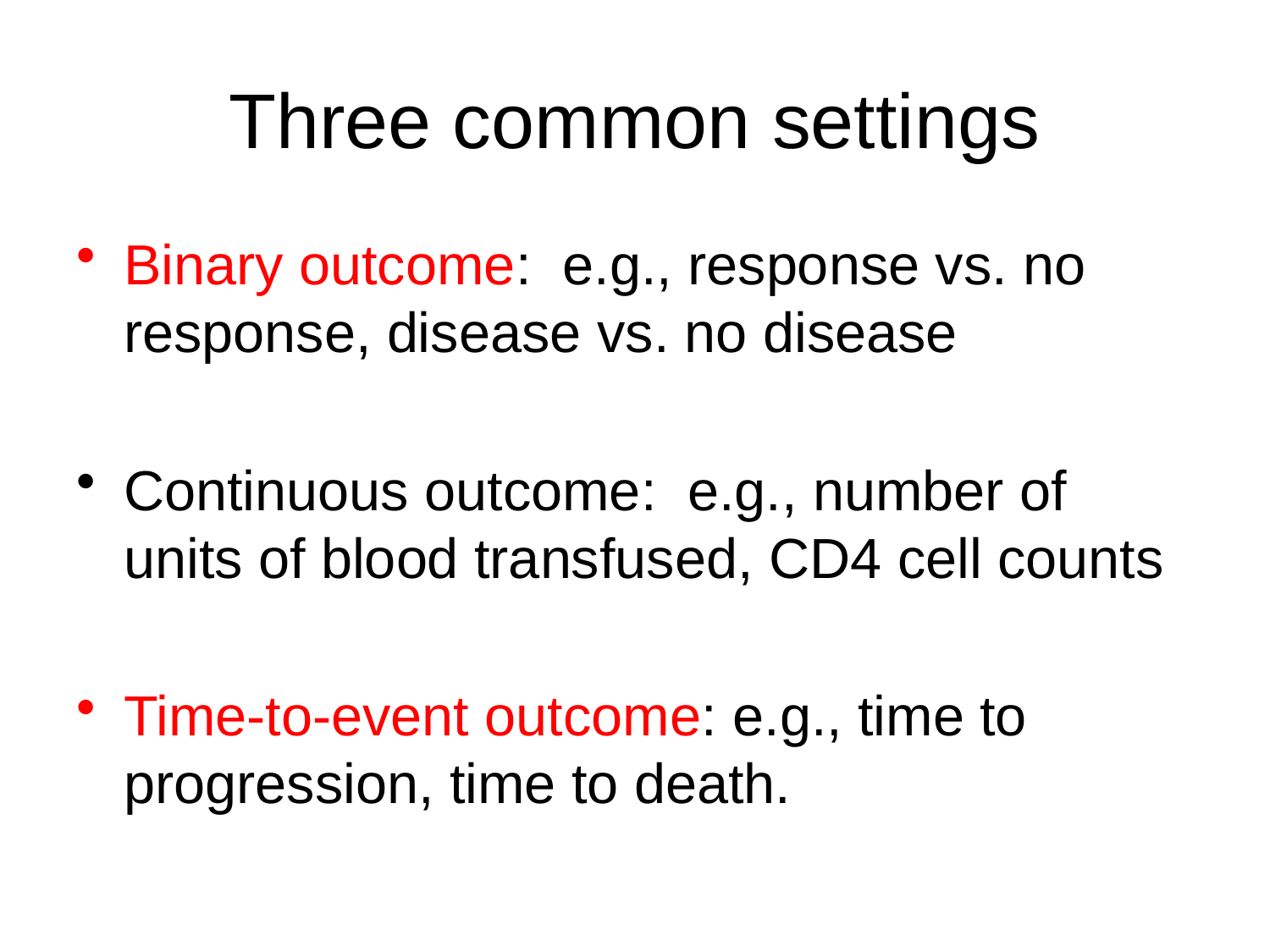

# Three common settings
Binary outcome:  e.g., response vs. no response, disease vs. no disease

Continuous outcome:  e.g., number of units of blood transfused, CD4 cell counts

Time-to-event outcome: e.g., time to progression, time to death.